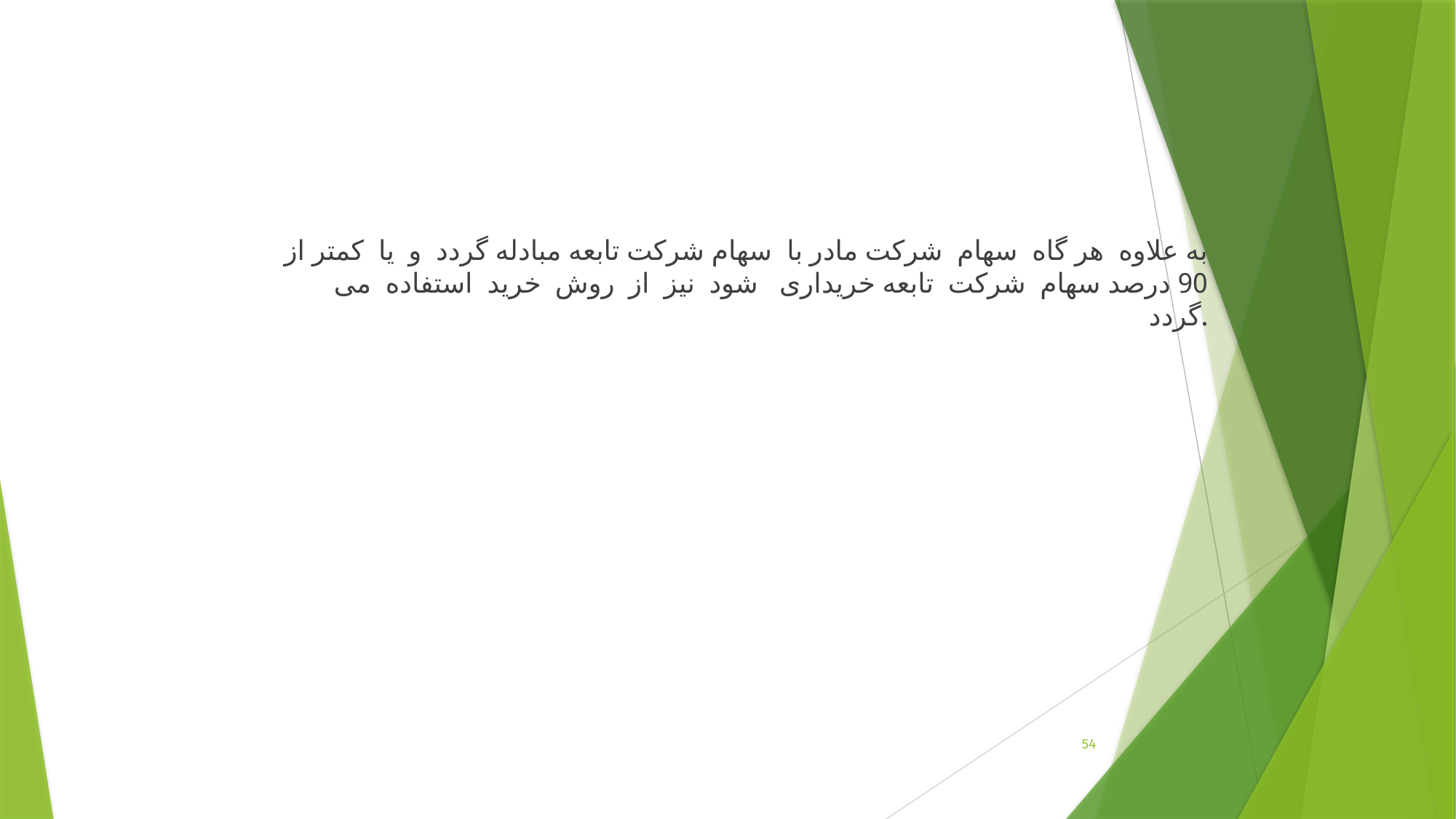

به علاوه  هر گاه  سهام  شركت مادر با  سهام شركت تابعه مبادله گردد  و  يا  كمتر از 90 درصد سهام  شركت  تابعه خريداری   شود  نيز  از  روش  خريد  استفاده  می گردد.
54